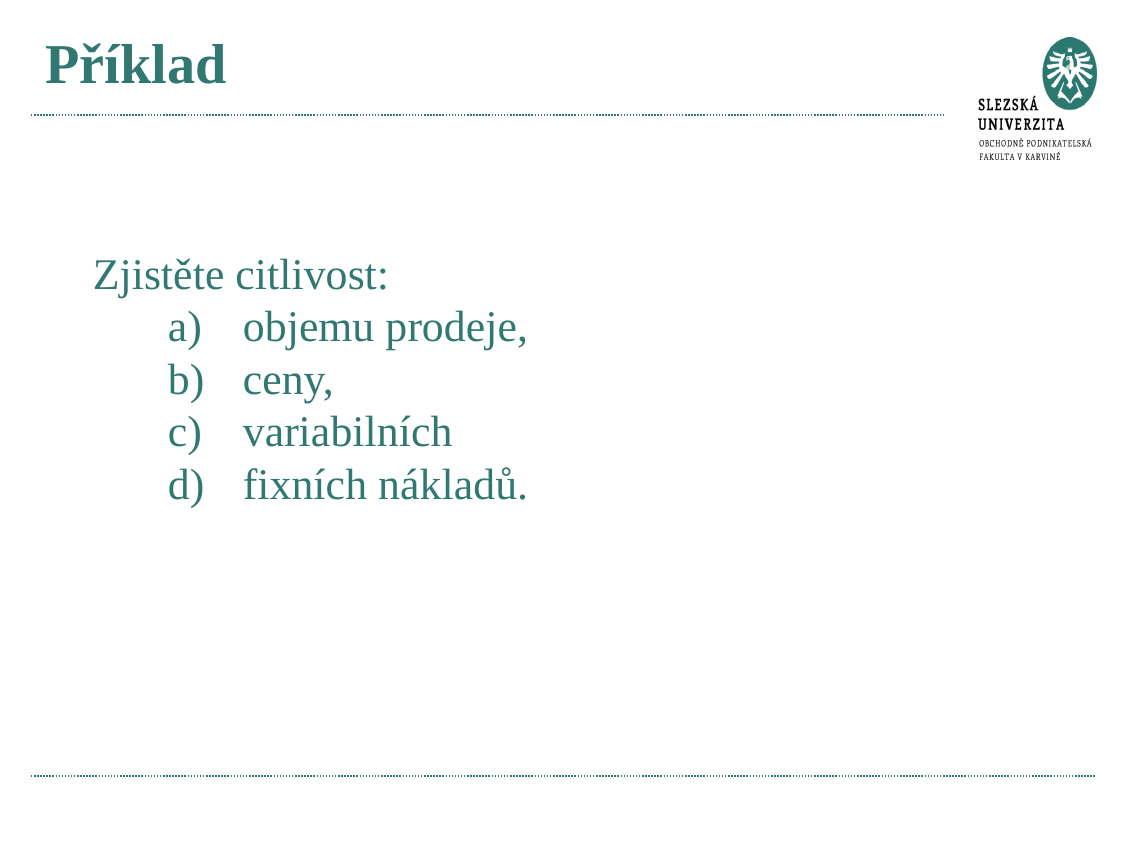

# Příklad

Zjistěte citlivost:
objemu prodeje,
ceny,
variabilních
fixních nákladů.